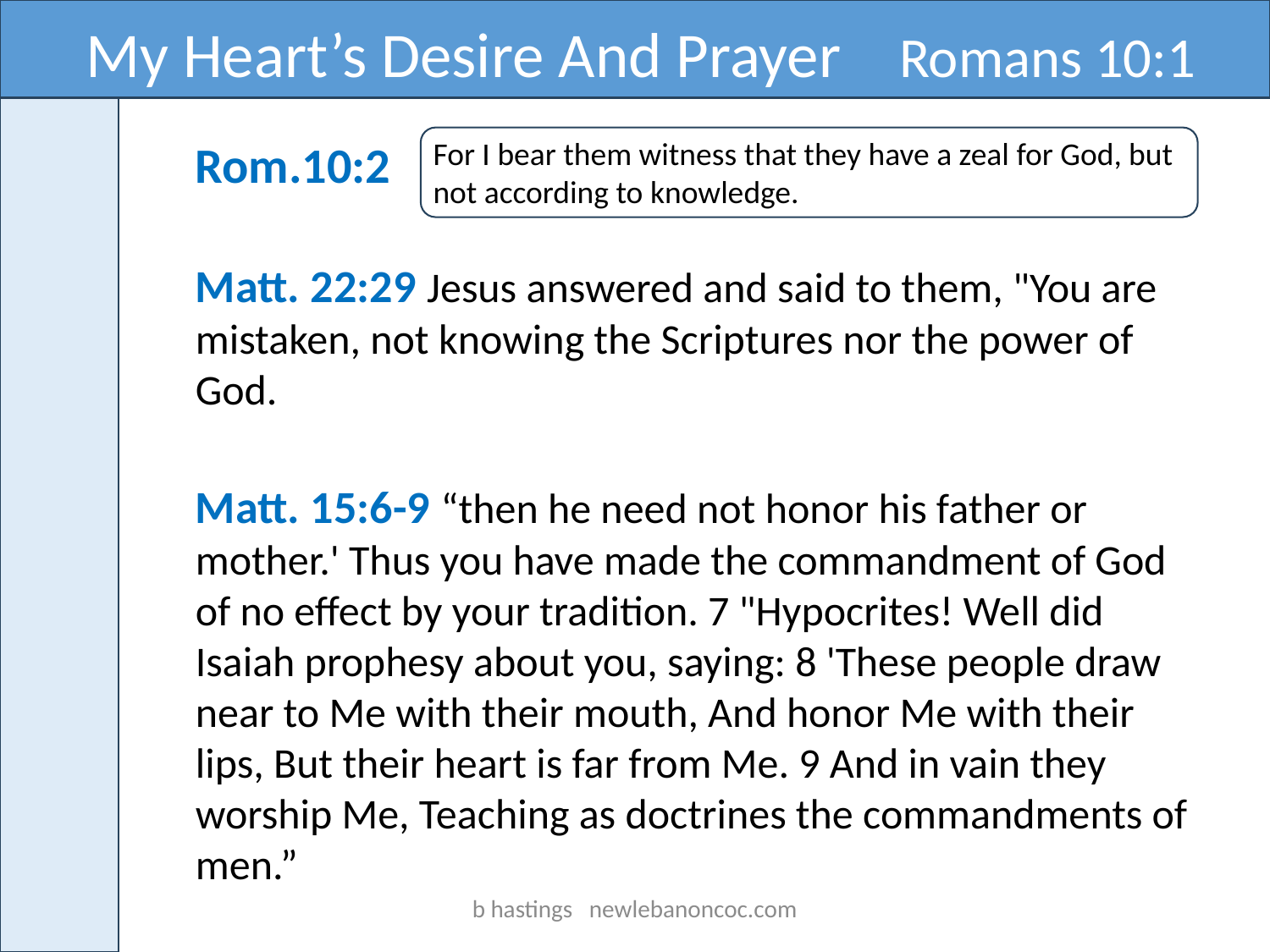

My Heart’s Desire And Prayer    Romans 10:1
Rom.10:2

For I bear them witness that they have a zeal for God, but not according to knowledge.

Matt. 22:29 Jesus answered and said to them, "You are mistaken, not knowing the Scriptures nor the power of God.

Matt. 15:6-9 “then he need not honor his father or mother.' Thus you have made the commandment of God of no effect by your tradition. 7 "Hypocrites! Well did Isaiah prophesy about you, saying: 8 'These people draw near to Me with their mouth, And honor Me with their lips, But their heart is far from Me. 9 And in vain they worship Me, Teaching as doctrines the commandments of men.”

b hastings   newlebanoncoc.com